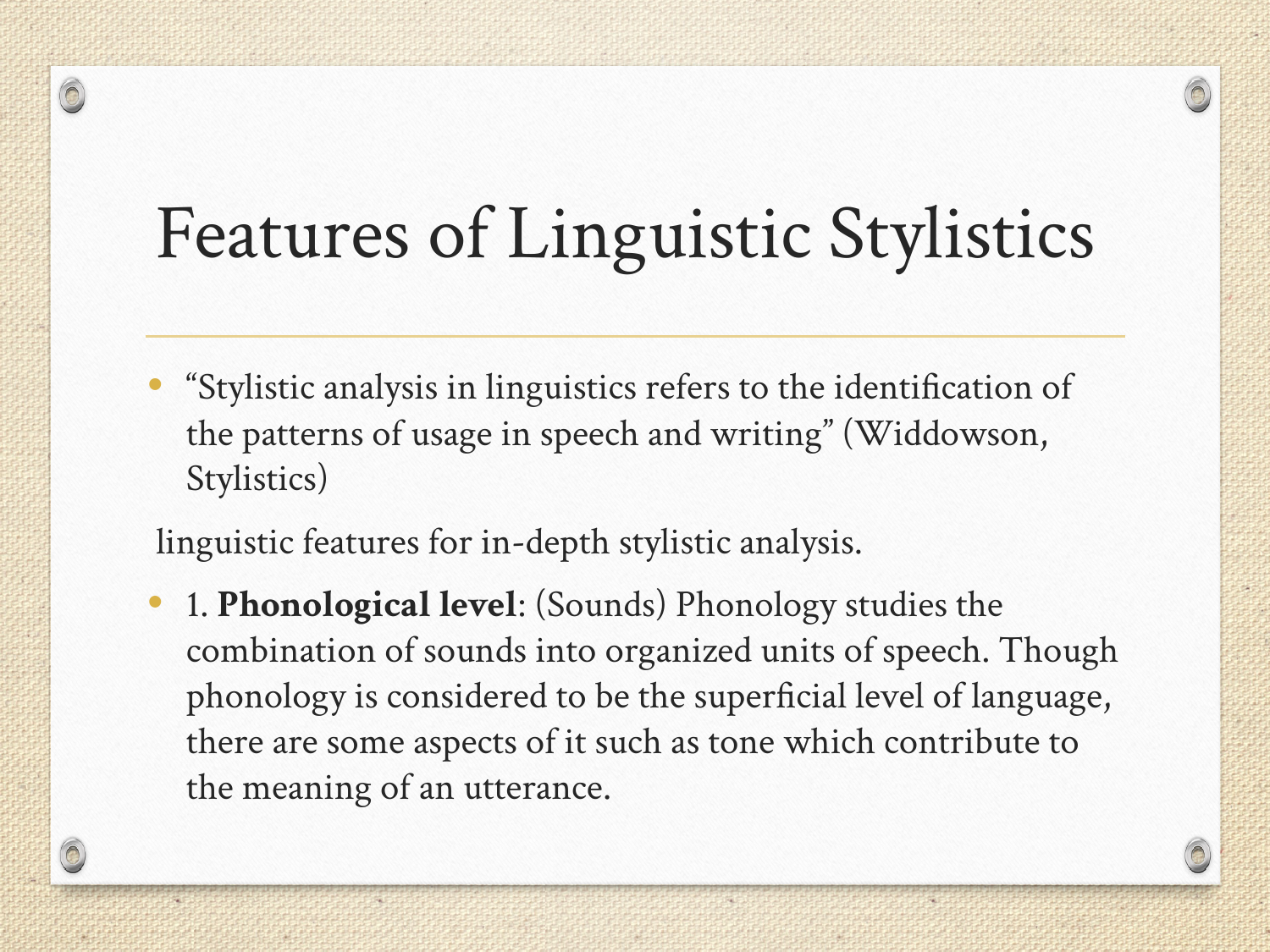

# Features of Linguistic Stylistics
“Stylistic analysis in linguistics refers to the identification of the patterns of usage in speech and writing” (Widdowson, Stylistics)
 linguistic features for in-depth stylistic analysis.
1. Phonological level: (Sounds) Phonology studies the combination of sounds into organized units of speech. Though phonology is considered to be the superficial level of language, there are some aspects of it such as tone which contribute to the meaning of an utterance.